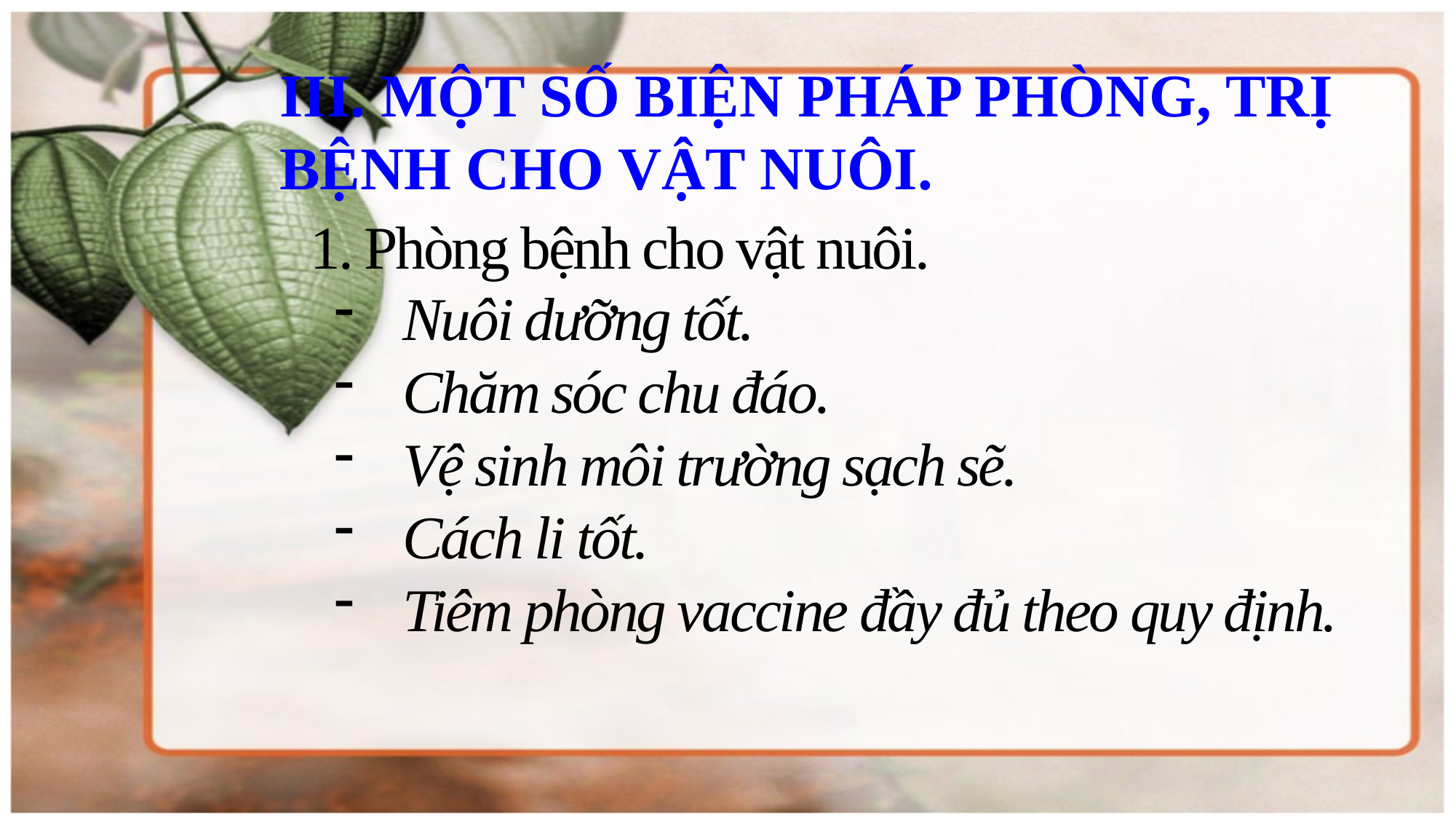

III. MỘT SỐ BIỆN PHÁP PHÒNG, TRỊ BỆNH CHO VẬT NUÔI.
1. Phòng bệnh cho vật nuôi.
Nuôi dưỡng tốt.
Chăm sóc chu đáo.
Vệ sinh môi trường sạch sẽ.
Cách li tốt.
Tiêm phòng vaccine đầy đủ theo quy định.